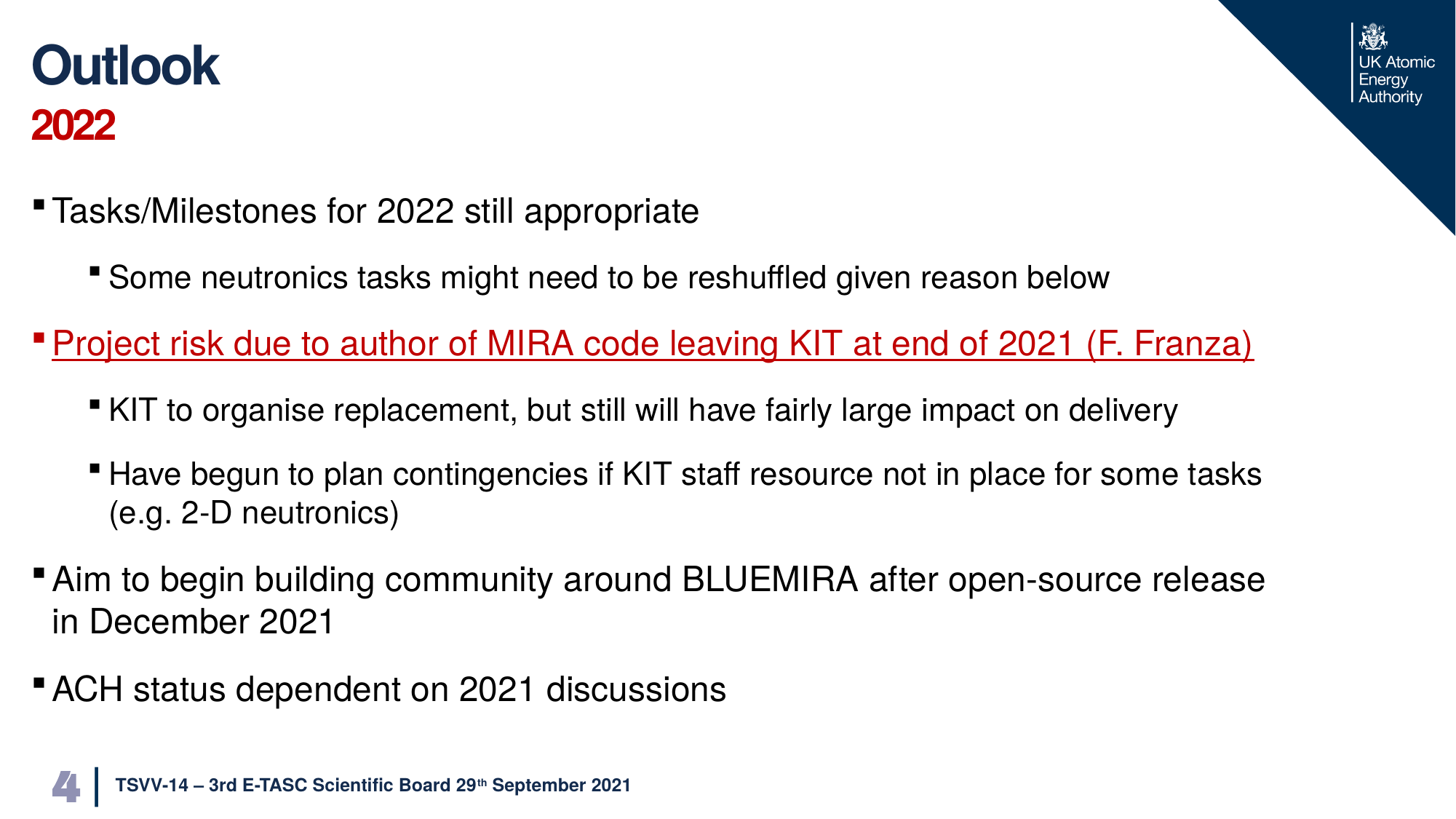

# Outlook
2022
Tasks/Milestones for 2022 still appropriate
Some neutronics tasks might need to be reshuffled given reason below
Project risk due to author of MIRA code leaving KIT at end of 2021 (F. Franza)
KIT to organise replacement, but still will have fairly large impact on delivery
Have begun to plan contingencies if KIT staff resource not in place for some tasks (e.g. 2-D neutronics)
Aim to begin building community around BLUEMIRA after open-source release in December 2021
ACH status dependent on 2021 discussions
TSVV-14 – 3rd E-TASC Scientific Board 29th September 2021
4